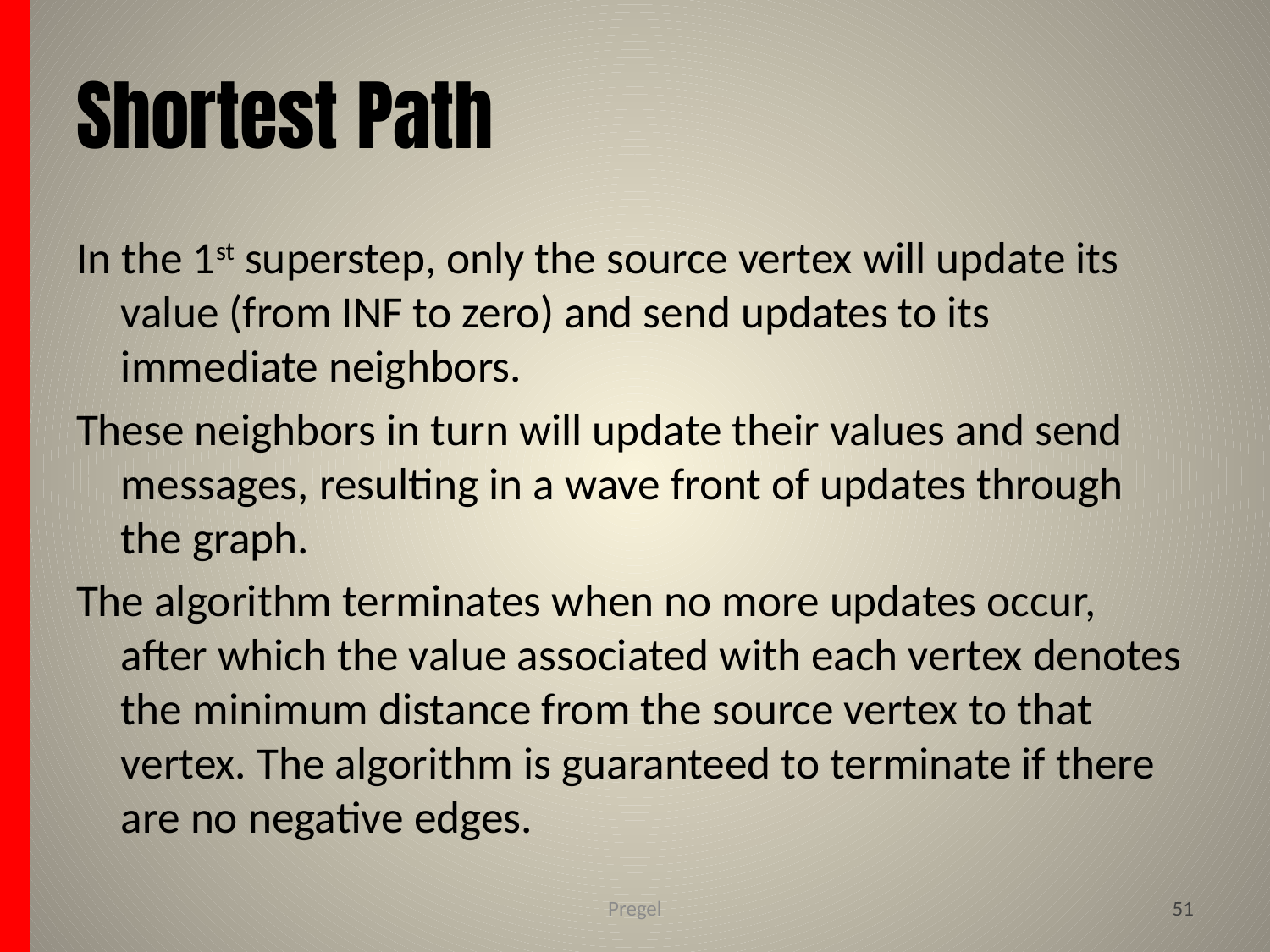

# Shortest Path
In the 1st superstep, only the source vertex will update its value (from INF to zero) and send updates to its immediate neighbors.
These neighbors in turn will update their values and send messages, resulting in a wave front of updates through the graph.
The algorithm terminates when no more updates occur, after which the value associated with each vertex denotes the minimum distance from the source vertex to that vertex. The algorithm is guaranteed to terminate if there are no negative edges.
Pregel
51